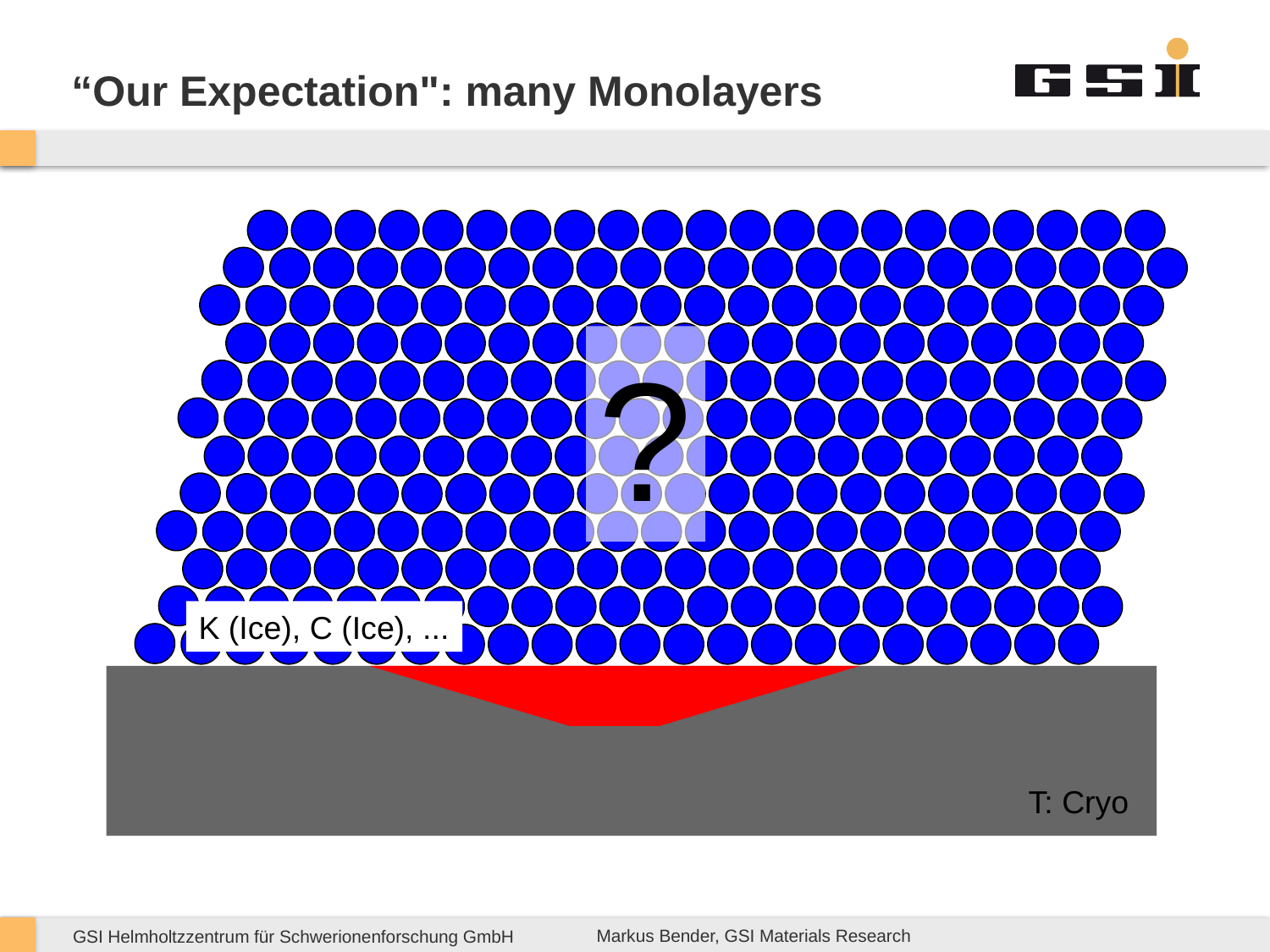

# “Our Expectation": many Monolayers

?

K (Ice), C (Ice), ...

T: Cryo
Markus Bender, GSI Materials Research